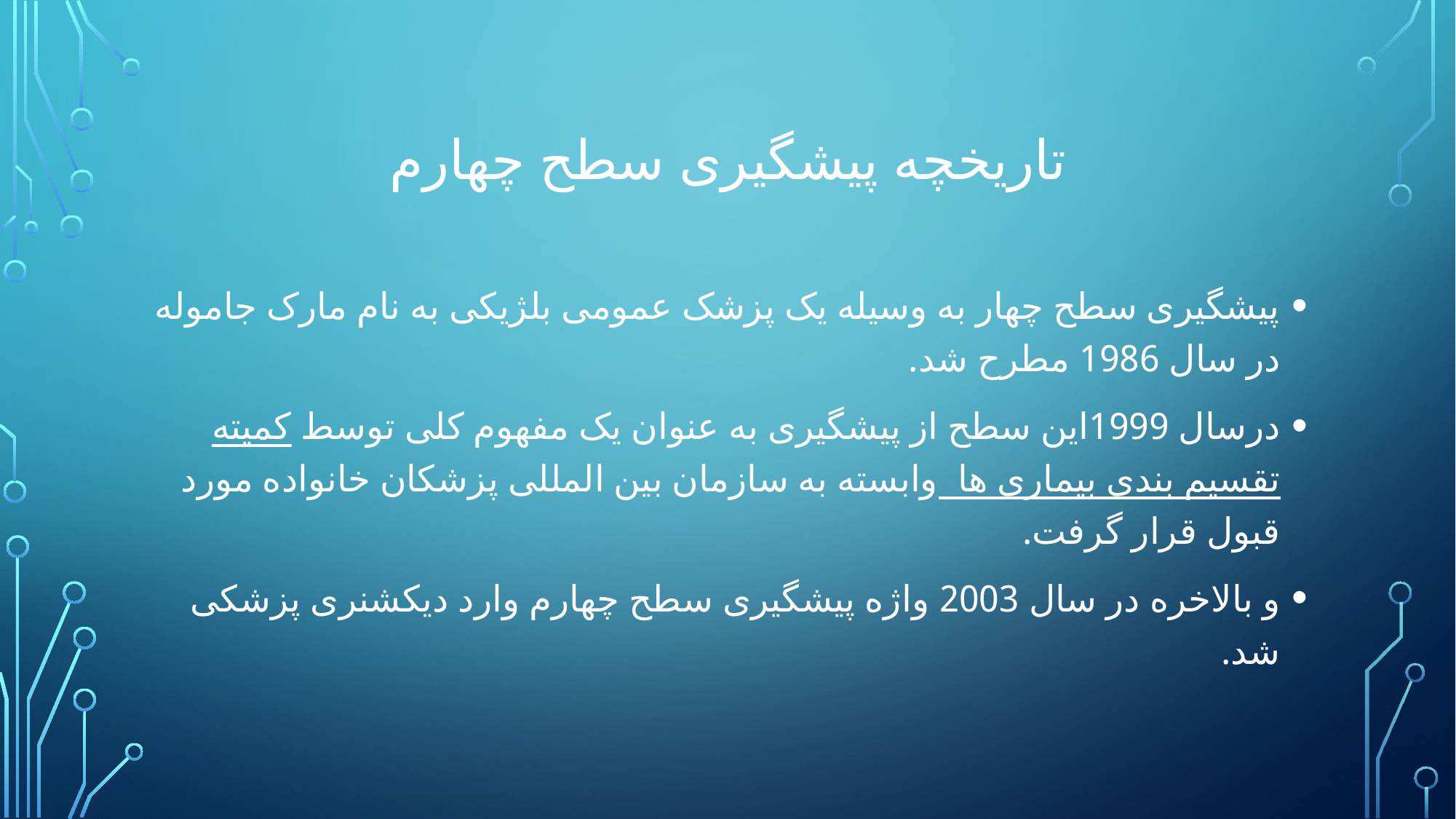

# تاریخچه پیشگیری سطح چهارم
پیشگیری سطح چهار به وسیله یک پزشک عمومی بلژیکی به نام مارک جاموله در سال 1986 مطرح شد.
درسال 1999این سطح از پیشگیری به عنوان یک مفهوم کلی توسط کمیته تقسیم بندی بیماری ها  وابسته به سازمان بین المللی پزشکان خانواده مورد قبول قرار گرفت.
و بالاخره در سال 2003 واژه پیشگیری سطح چهارم وارد دیکشنری پزشکی شد.